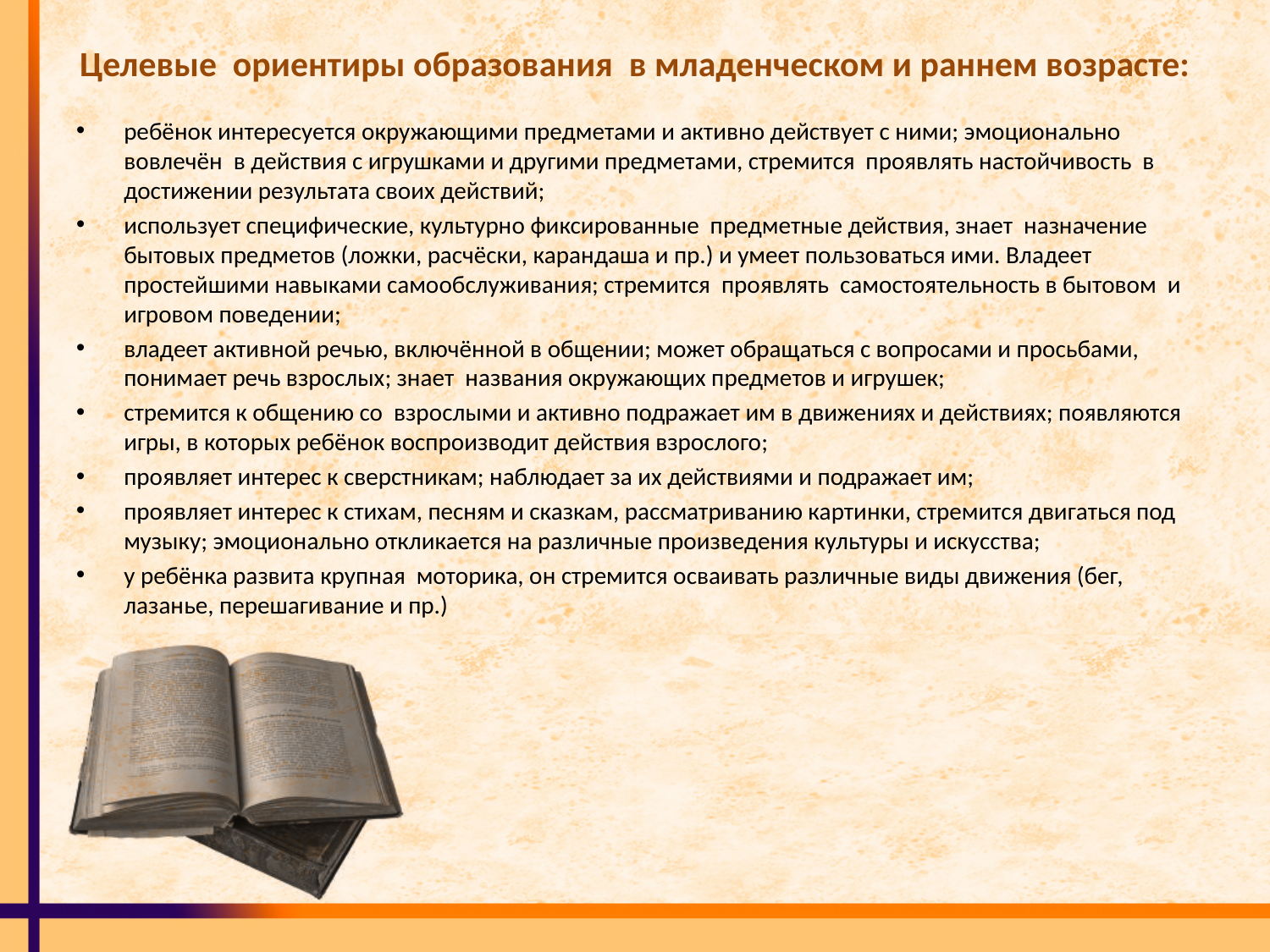

# Целевые  ориентиры образования  в младенческом и раннем возрасте:
ребёнок интересуется окружающими предметами и активно действует с ними; эмоционально вовлечён  в действия с игрушками и другими предметами, стремится  проявлять настойчивость  в достижении результата своих действий;
использует специфические, культурно фиксированные  предметные действия, знает  назначение  бытовых предметов (ложки, расчёски, карандаша и пр.) и умеет пользоваться ими. Владеет простейшими навыками самообслуживания; стремится  проявлять  самостоятельность в бытовом  и игровом поведении;
владеет активной речью, включённой в общении; может обращаться с вопросами и просьбами, понимает речь взрослых; знает  названия окружающих предметов и игрушек;
стремится к общению со  взрослыми и активно подражает им в движениях и действиях; появляются игры, в которых ребёнок воспроизводит действия взрослого;
проявляет интерес к сверстникам; наблюдает за их действиями и подражает им;
проявляет интерес к стихам, песням и сказкам, рассматриванию картинки, стремится двигаться под музыку; эмоционально откликается на различные произведения культуры и искусства;
у ребёнка развита крупная  моторика, он стремится осваивать различные виды движения (бег, лазанье, перешагивание и пр.)